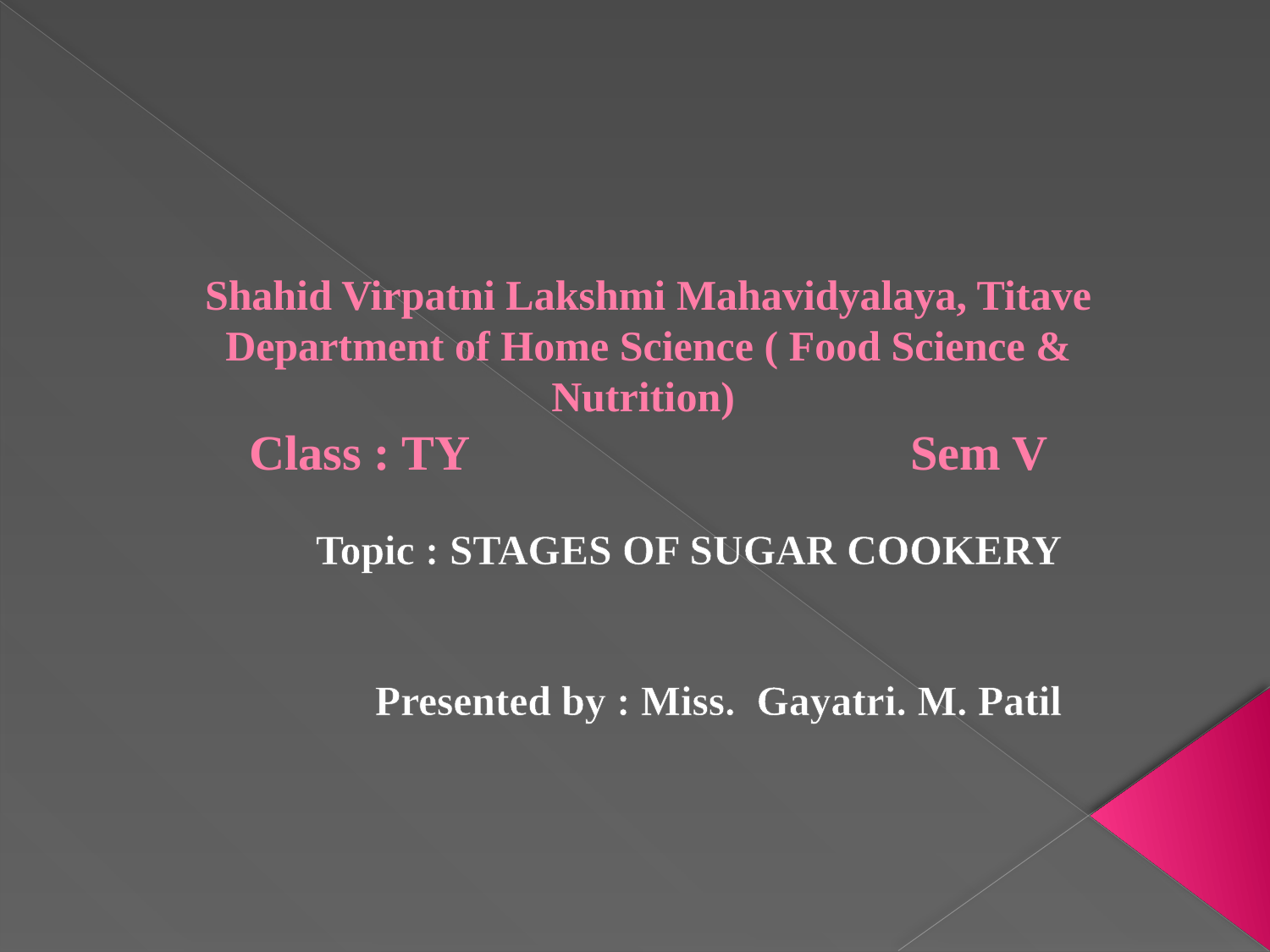

# Shahid Virpatni Lakshmi Mahavidyalaya, Titave Department of Home Science ( Food Science & Nutrition) Class : TY                                    Sem V

Topic : STAGES OF SUGAR COOKERY

Presented by : Miss.  Gayatri. M. Patil